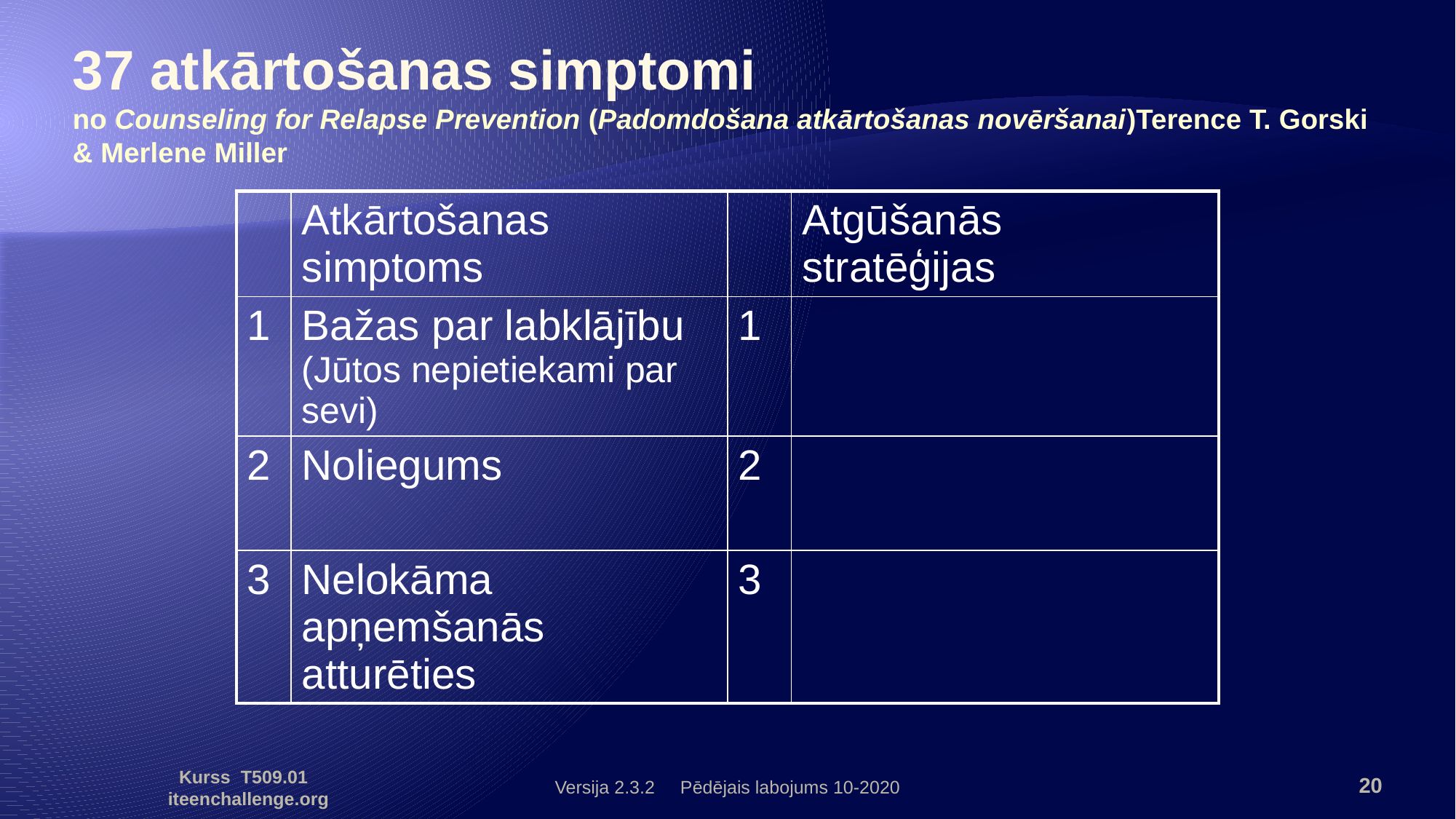

# 37 atkārtošanas simptomi no Counseling for Relapse Prevention (Padomdošana atkārtošanas novēršanai)Terence T. Gorski & Merlene Miller
|  | Atkārtošanas simptoms |  | Atgūšanās stratēģijas |
| --- | --- | --- | --- |
| 1 | Bažas par labklājību (Jūtos nepietiekami par sevi) | 1 |  |
| 2 | Noliegums | 2 |  |
| 3 | Nelokāma apņemšanās atturēties | 3 |  |
Versija 2.3.2     Pēdējais labojums 10-2020
20
Kurss  T509.01   iteenchallenge.org